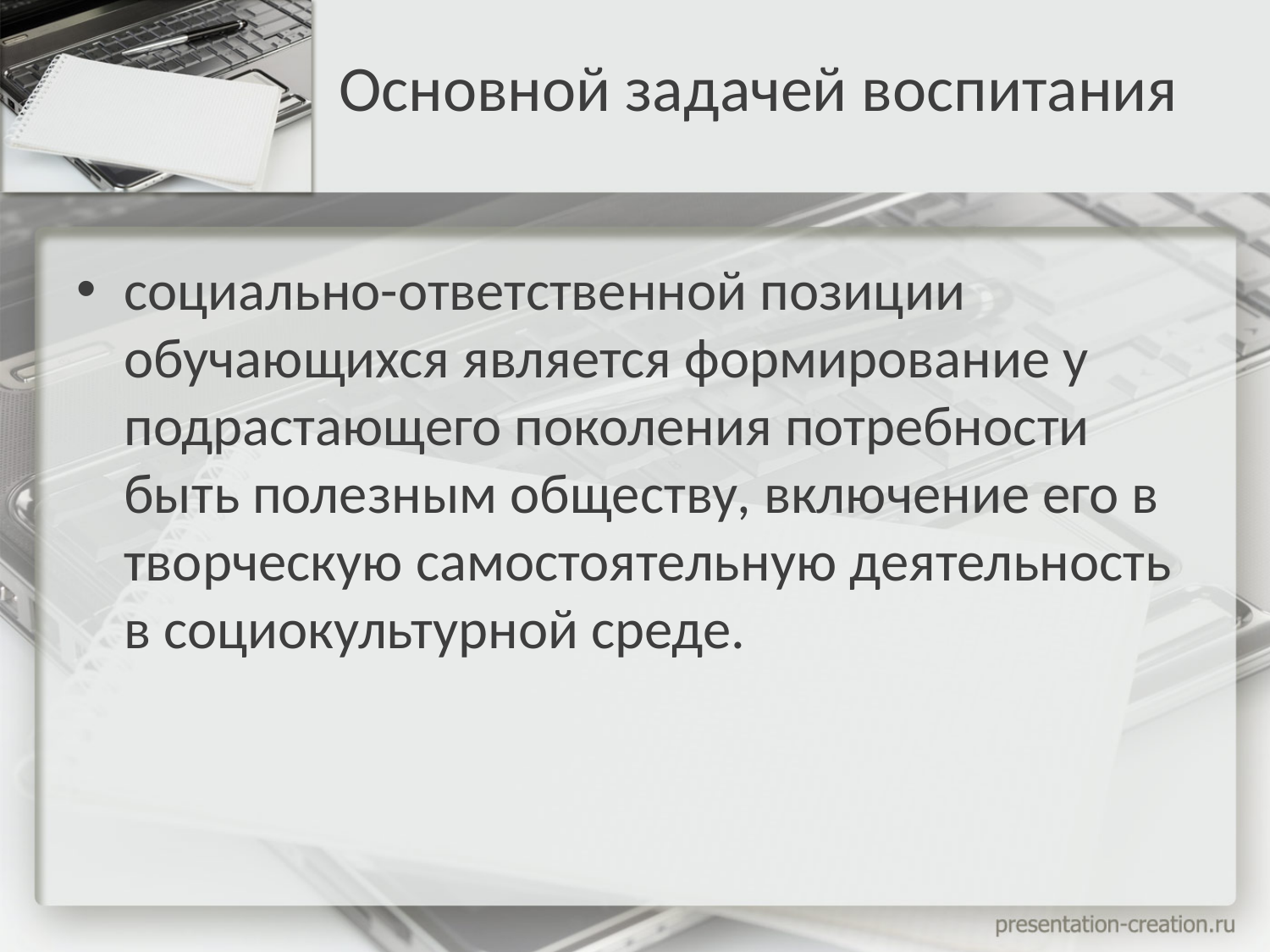

# Основной задачей воспитания
cоциально-ответственной позиции обучающихся является формирование у подрастающего поколения потребности быть полезным обществу, включение его в творческую самостоятельную деятельность в социокультурной среде.